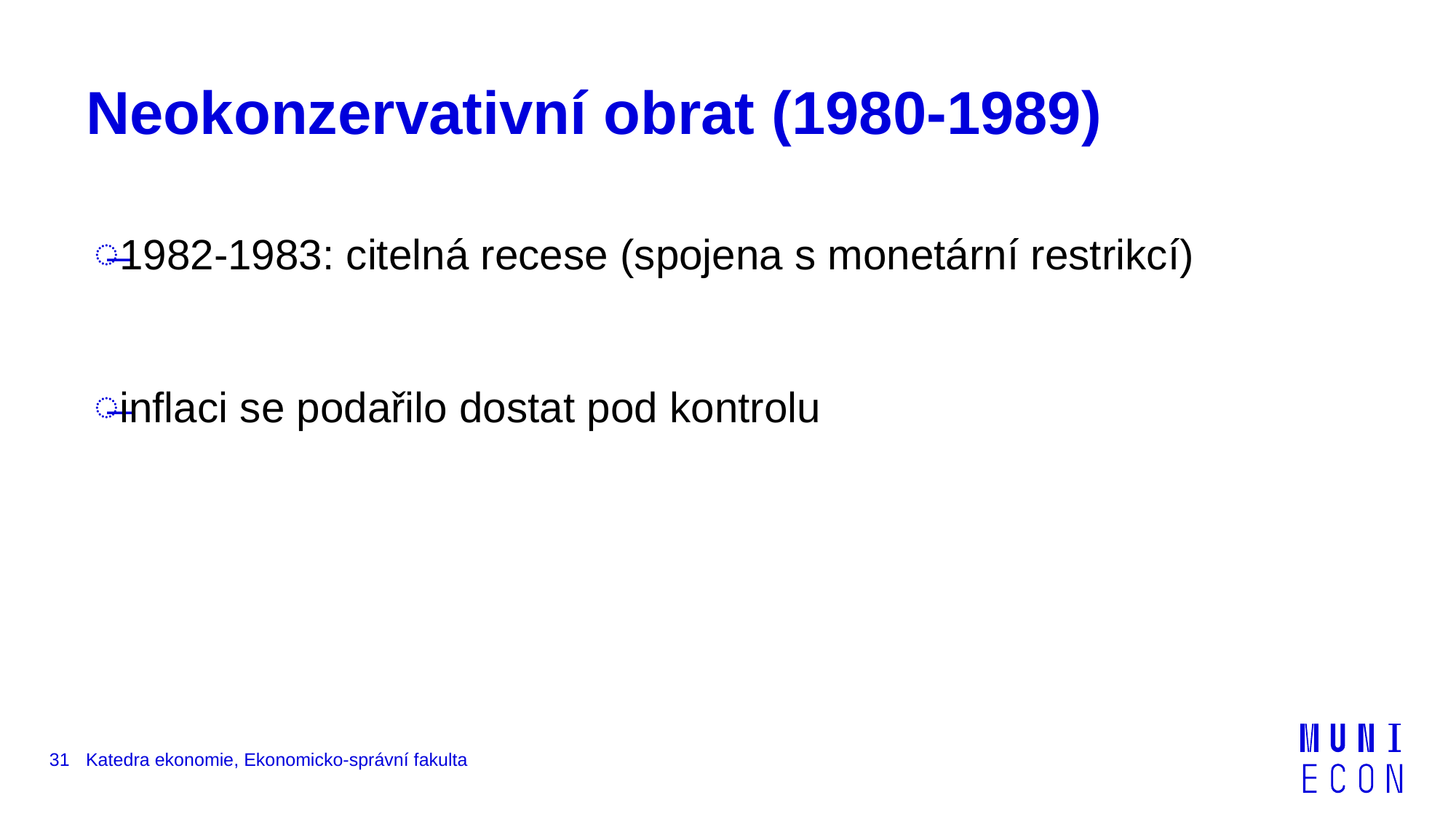

# Neokonzervativní obrat (1980-1989)
1982-1983: citelná recese (spojena s monetární restrikcí)

inflaci se podařilo dostat pod kontrolu
31
Katedra ekonomie, Ekonomicko-správní fakulta